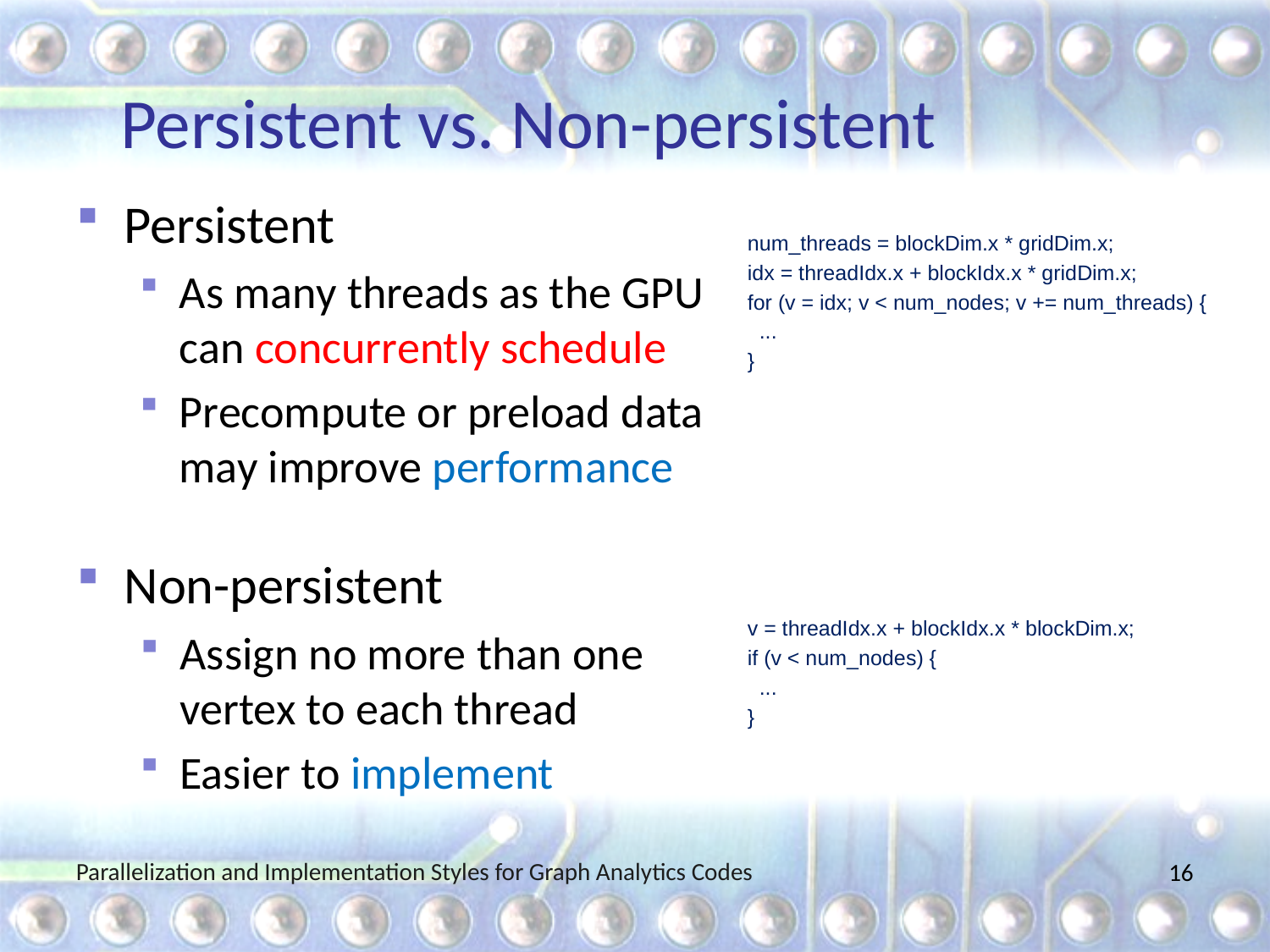

# Persistent vs. Non-persistent
Persistent
As many threads as the GPU can concurrently schedule
Precompute or preload data may improve performance
num_threads = blockDim.x * gridDim.x;
idx = threadIdx.x + blockIdx.x * gridDim.x;
for (v = idx; v < num_nodes; v += num_threads) {
  ...
}
Non-persistent
Assign no more than one vertex to each thread
Easier to implement
v = threadIdx.x + blockIdx.x * blockDim.x;
if (v < num_nodes) {
  ...
}
Parallelization and Implementation Styles for Graph Analytics Codes
16